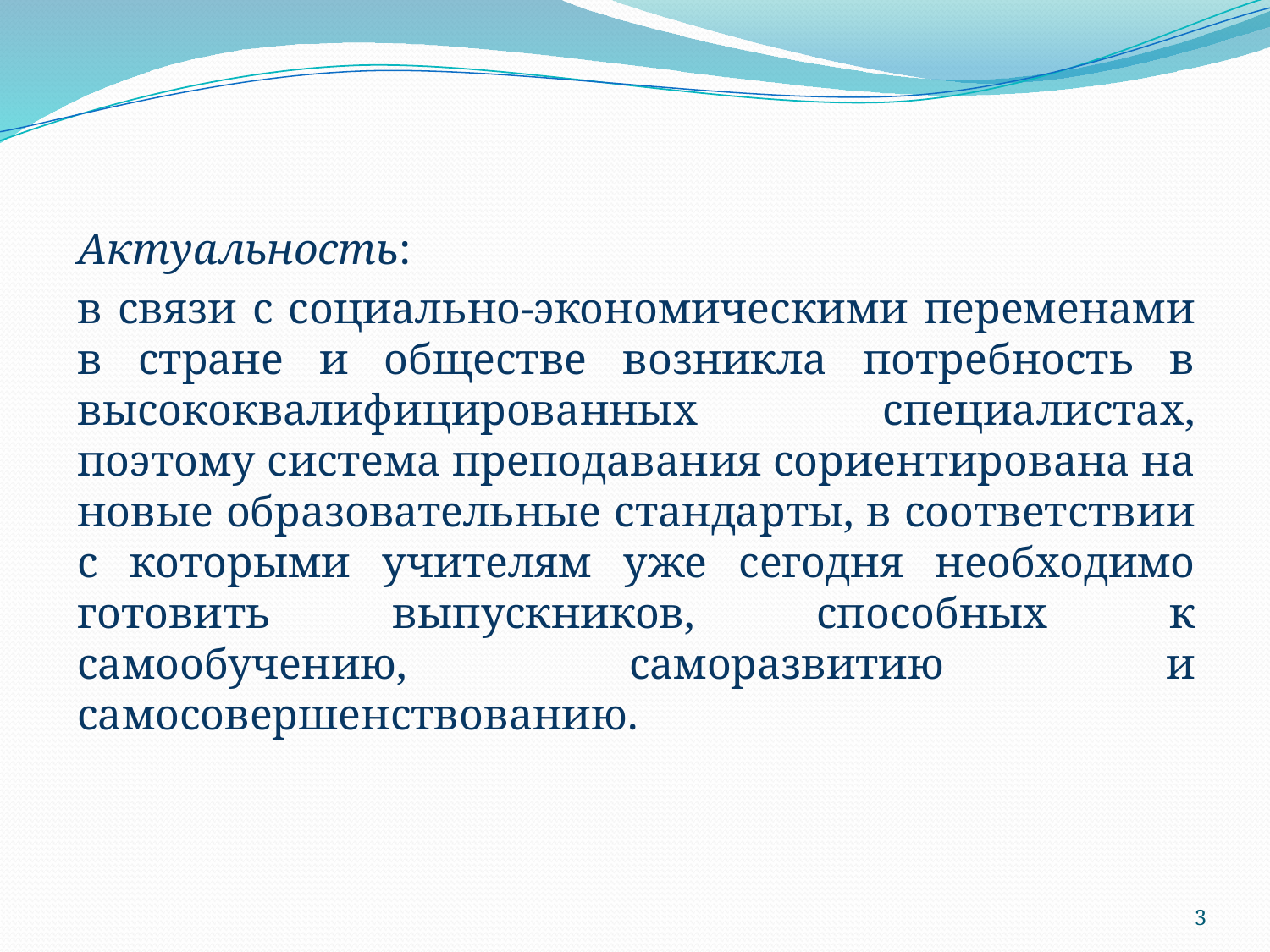

Актуальность:
в связи с социально-экономическими переменами в стране и обществе возникла потребность в высококвалифицированных специалистах, поэтому система преподавания сориентирована на новые образовательные стандарты, в соответствии с которыми учителям уже сегодня необходимо готовить выпускников, способных к самообучению, саморазвитию и самосовершенствованию.
3